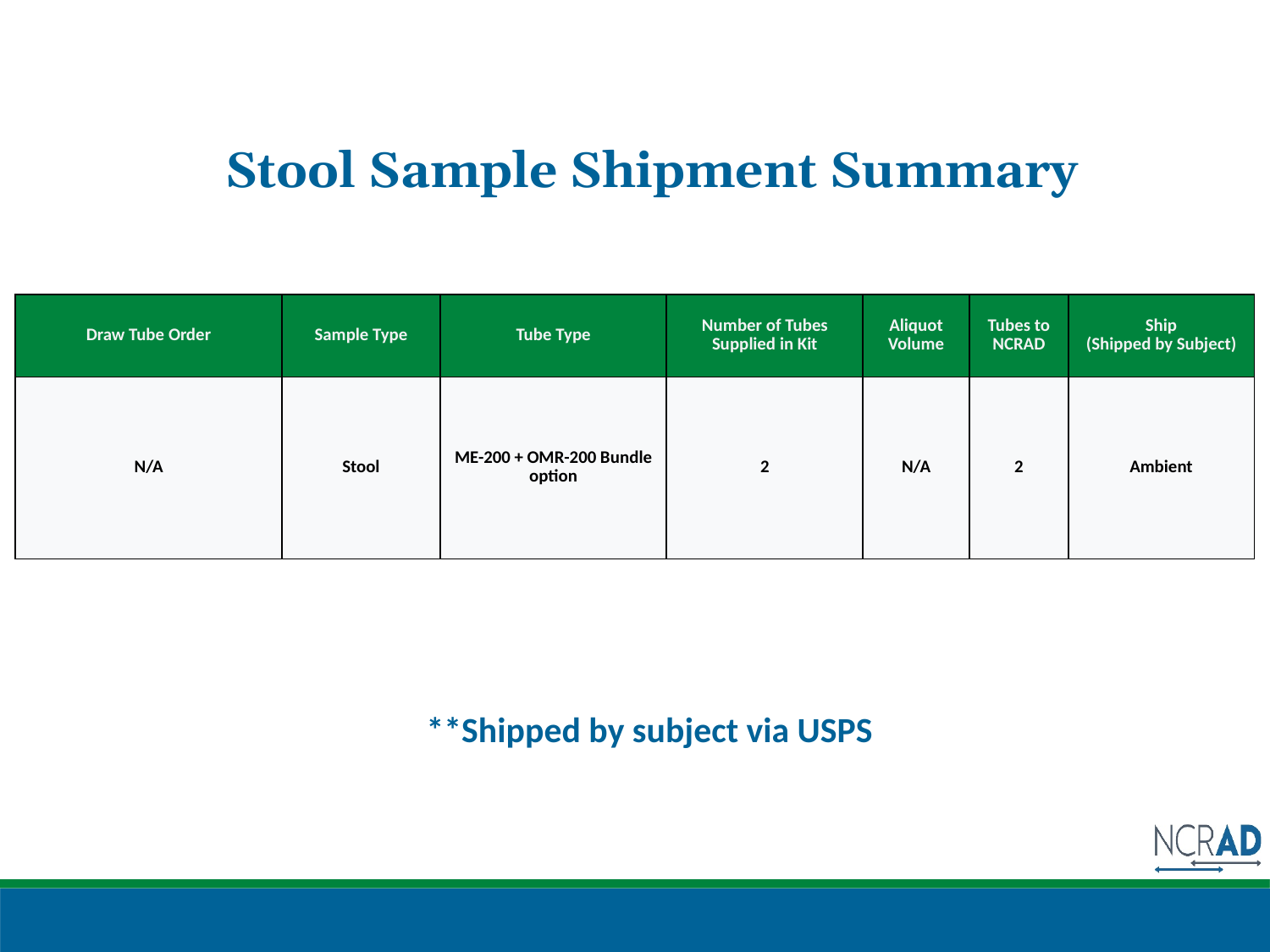

# Stool Sample Shipment Summary
| Draw Tube Order | Sample Type | Tube Type | Number of Tubes Supplied in Kit | Aliquot Volume | Tubes to NCRAD | Ship (Shipped by Subject) |
| --- | --- | --- | --- | --- | --- | --- |
| N/A | Stool | ME-200 + OMR-200 Bundle option | 2 | N/A | 2 | Ambient |
**Shipped by subject via USPS